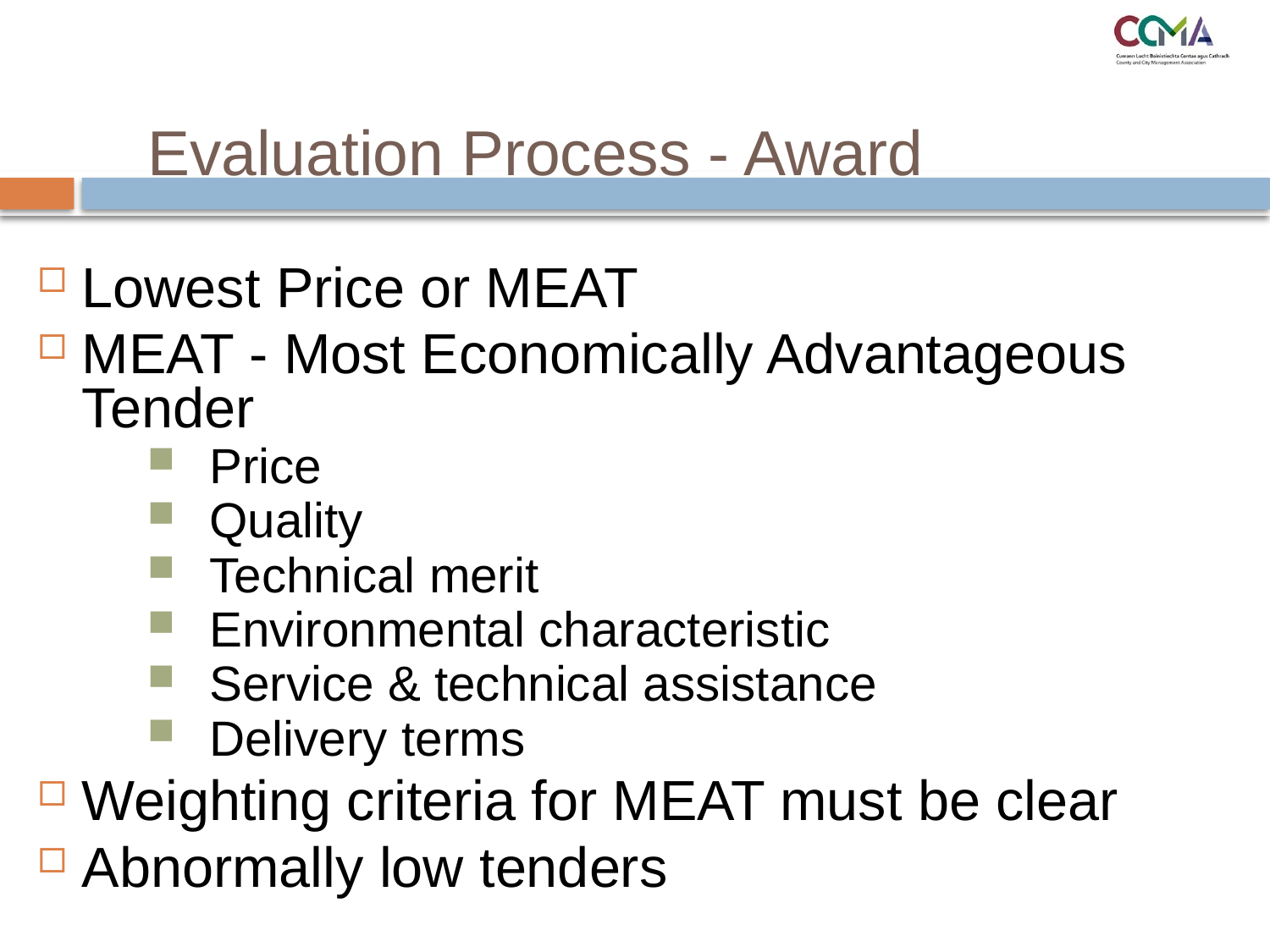

Evaluation Process - Award

Lowest Price or MEAT
MEAT - Most Economically Advantageous Tender
Price
Quality
Technical merit
Environmental characteristic
Service & technical assistance
Delivery terms
Weighting criteria for MEAT must be clear
Abnormally low tenders